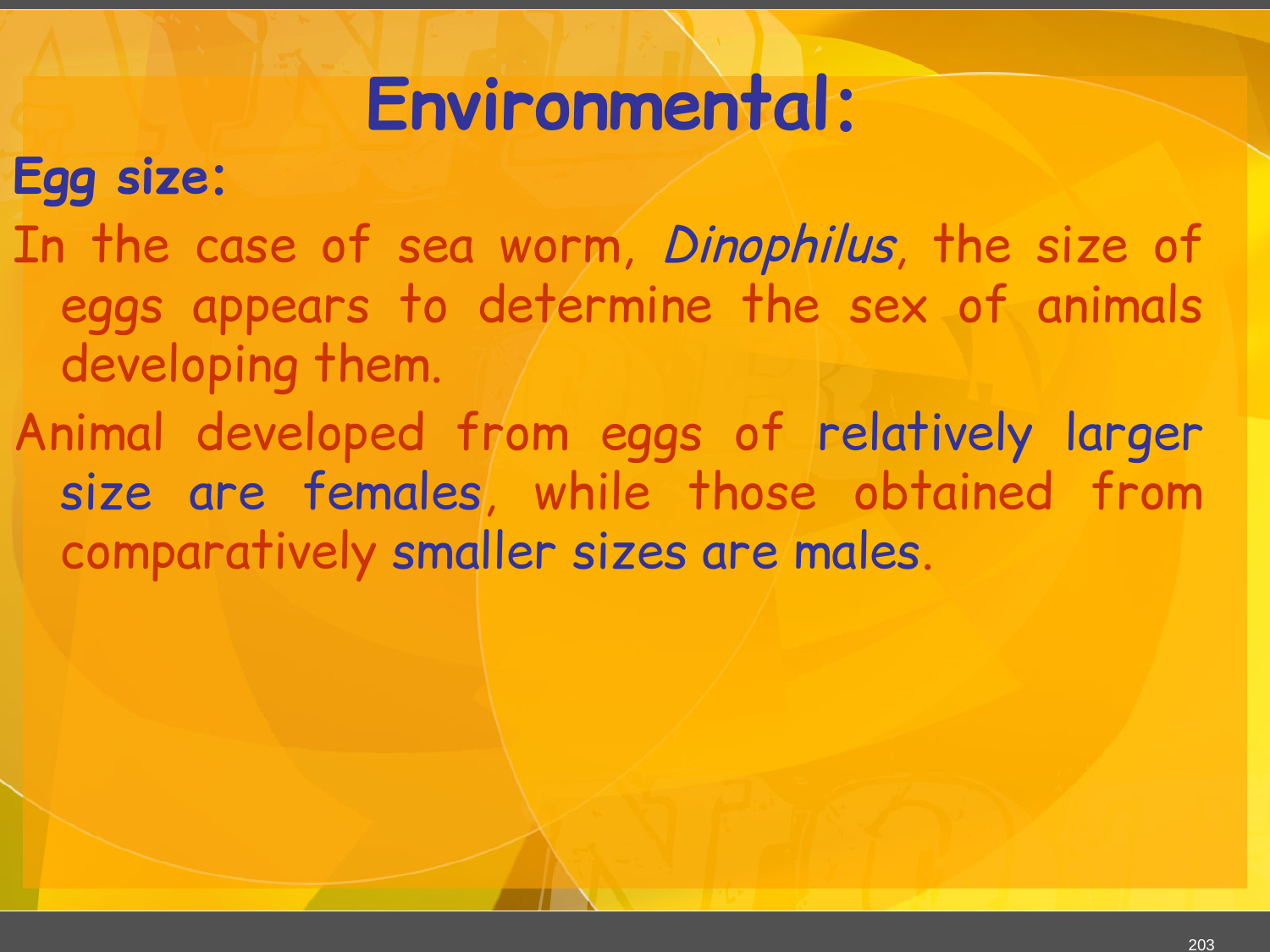

# Environmental:
Egg size:
In the case of sea worm, Dinophilus, the size of eggs appears to determine the sex of animals developing them.
Animal developed from eggs of relatively larger size are females, while those obtained from comparatively smaller sizes are males.

203